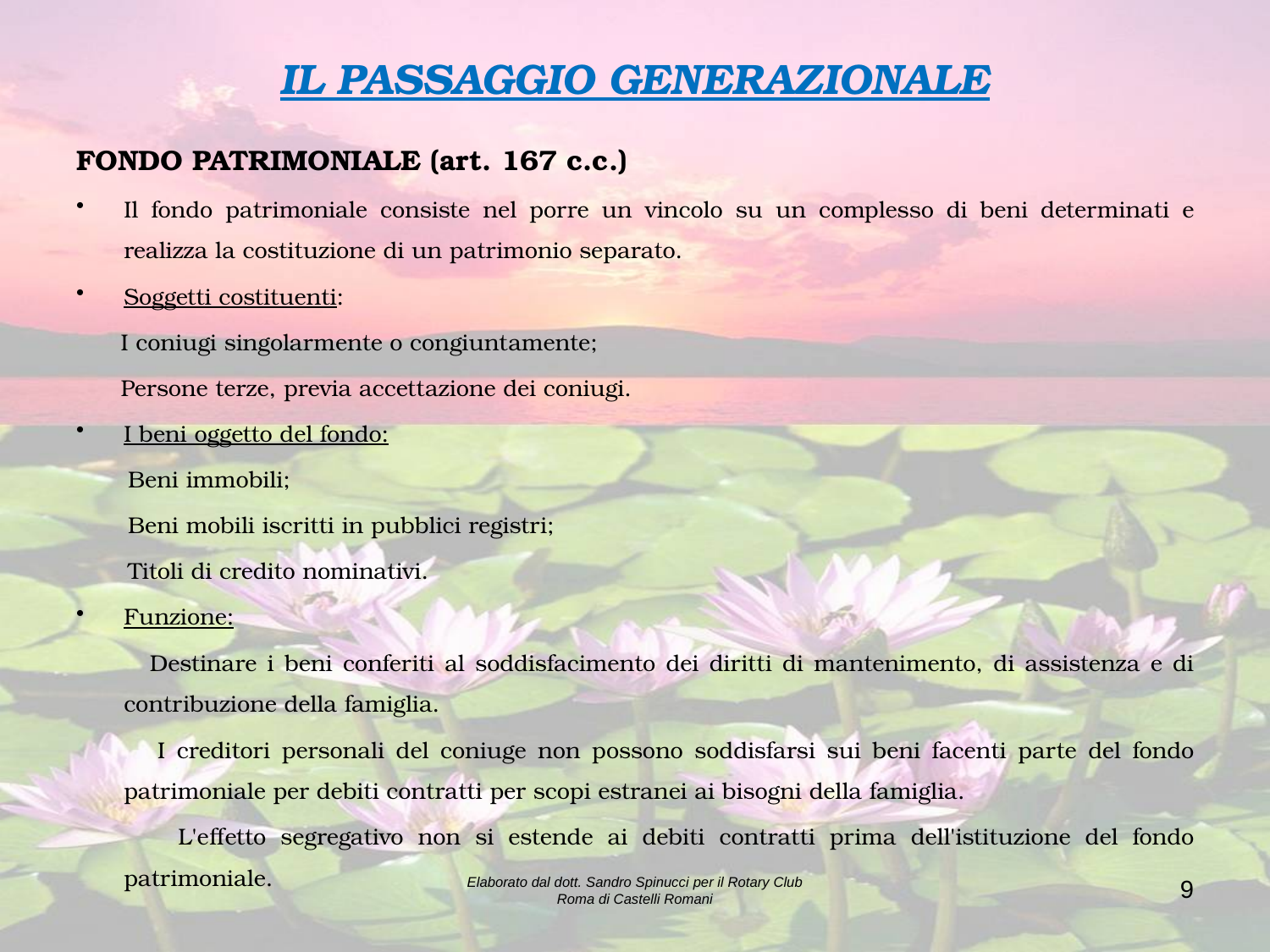

# IL PASSAGGIO GENERAZIONALE
FONDO PATRIMONIALE (art. 167 c.c.)
Il fondo patrimoniale consiste nel porre un vincolo su un complesso di beni determinati e realizza la costituzione di un patrimonio separato.
Soggetti costituenti:
      I coniugi singolarmente o congiuntamente;
      Persone terze, previa accettazione dei coniugi.
I beni oggetto del fondo:
       Beni immobili;
       Beni mobili iscritti in pubblici registri;
       Titoli di credito nominativi.
Funzione:
       Destinare i beni conferiti al soddisfacimento dei diritti di mantenimento, di assistenza e di contribuzione della famiglia.
       I creditori personali del coniuge non possono soddisfarsi sui beni facenti parte del fondo patrimoniale per debiti contratti per scopi estranei ai bisogni della famiglia.
       L'effetto segregativo non si estende ai debiti contratti prima dell'istituzione del fondo patrimoniale.
Elaborato dal dott. Sandro Spinucci per il Rotary Club Roma di Castelli Romani
9